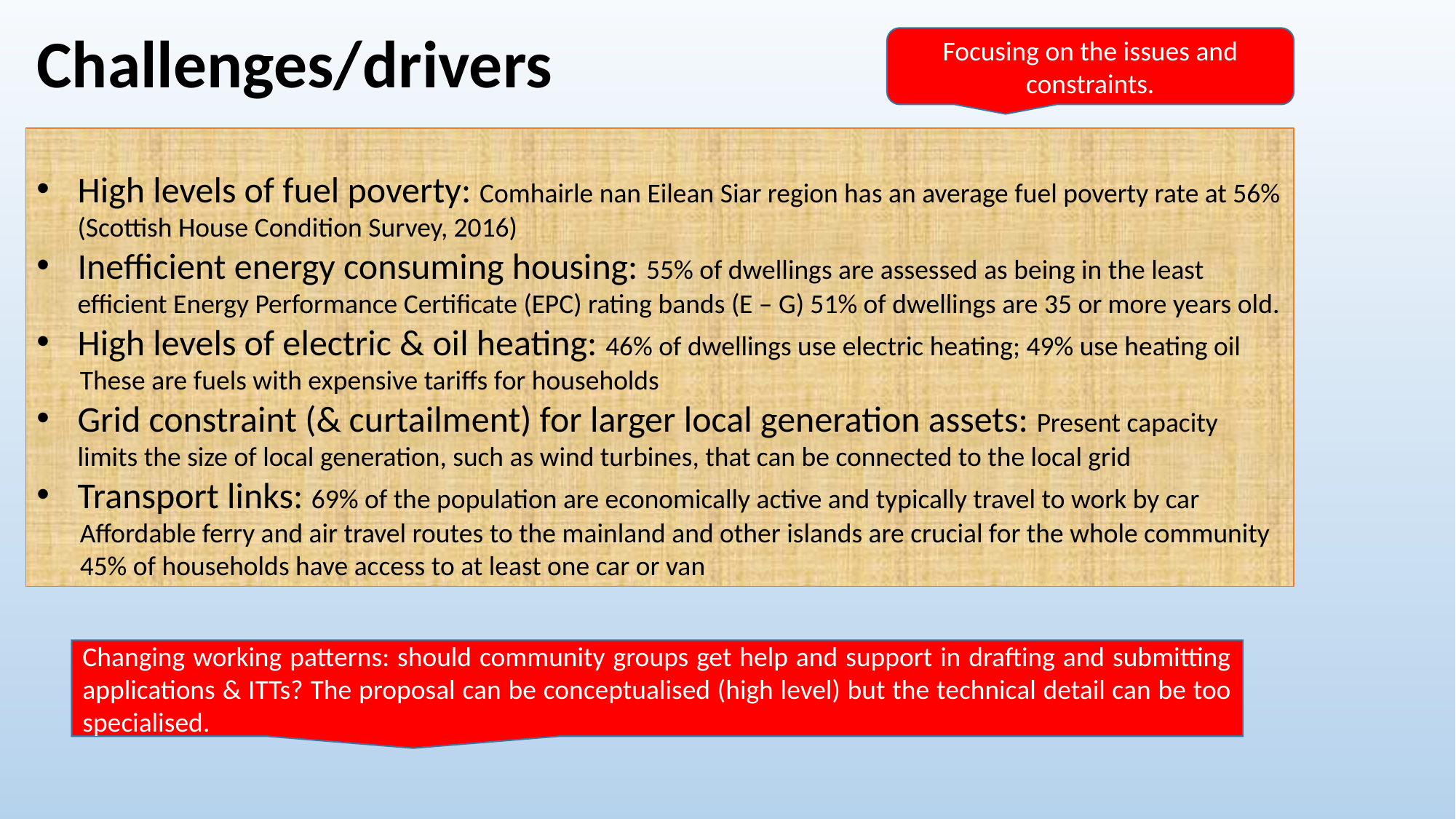

# Challenges/drivers
Focusing on the issues and constraints.

High levels of fuel poverty: Comhairle nan Eilean Siar region has an average fuel poverty rate at 56% (Scottish House Condition Survey, 2016)
Inefficient energy consuming housing: 55% of dwellings are assessed as being in the least efficient Energy Performance Certificate (EPC) rating bands (E – G) 51% of dwellings are 35 or more years old.
High levels of electric & oil heating: 46% of dwellings use electric heating; 49% use heating oil
       These are fuels with expensive tariffs for households
Grid constraint (& curtailment) for larger local generation assets: Present capacity limits the size of local generation, such as wind turbines, that can be connected to the local grid
Transport links: 69% of the population are economically active and typically travel to work by car
       Affordable ferry and air travel routes to the mainland and other islands are crucial for the whole community
       45% of households have access to at least one car or van
Changing working patterns: should community groups get help and support in drafting and submitting applications & ITTs? The proposal can be conceptualised (high level) but the technical detail can be too specialised.